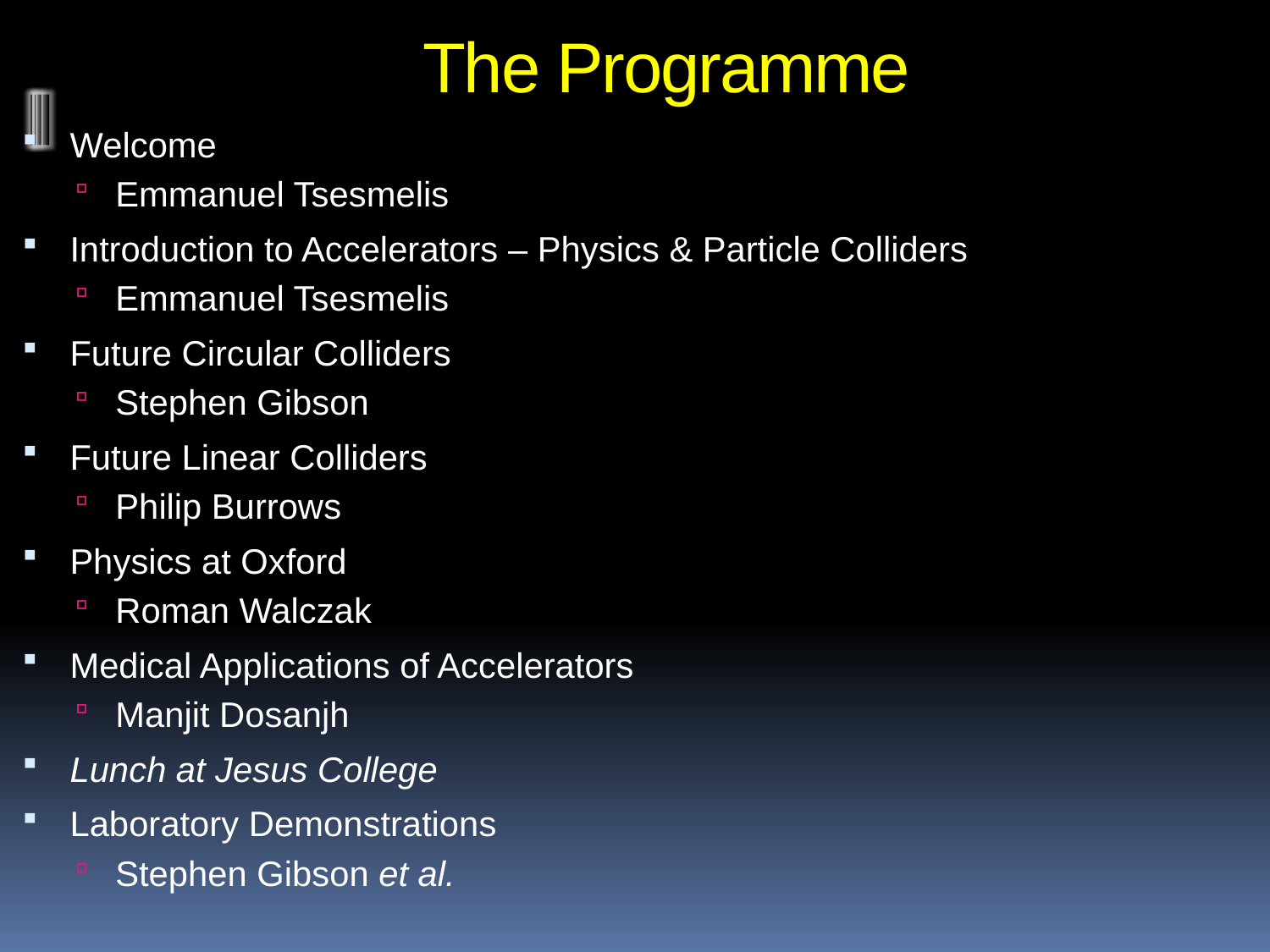

# The Programme
Welcome
Emmanuel Tsesmelis
Introduction to Accelerators – Physics & Particle Colliders
Emmanuel Tsesmelis
Future Circular Colliders
Stephen Gibson
Future Linear Colliders
Philip Burrows
Physics at Oxford
Roman Walczak
Medical Applications of Accelerators
Manjit Dosanjh
Lunch at Jesus College
Laboratory Demonstrations
Stephen Gibson et al.